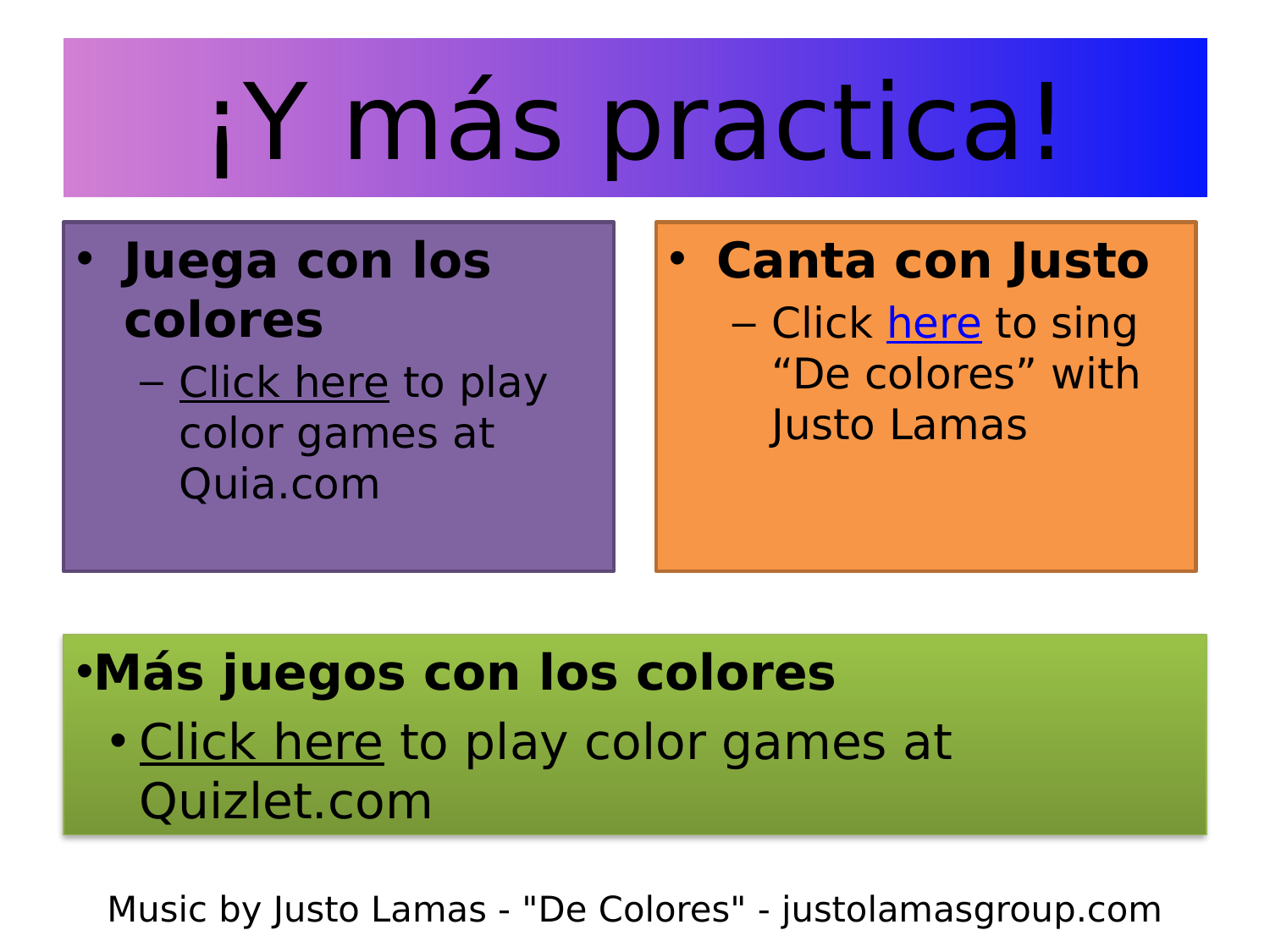

# ¡Y más practica!
Juega con los colores
Click here to play color games at Quia.com
Canta con Justo
Click here to sing “De colores” with Justo Lamas
Más juegos con los colores
Click here to play color games at Quizlet.com
Music by Justo Lamas - "De Colores" - justolamasgroup.com